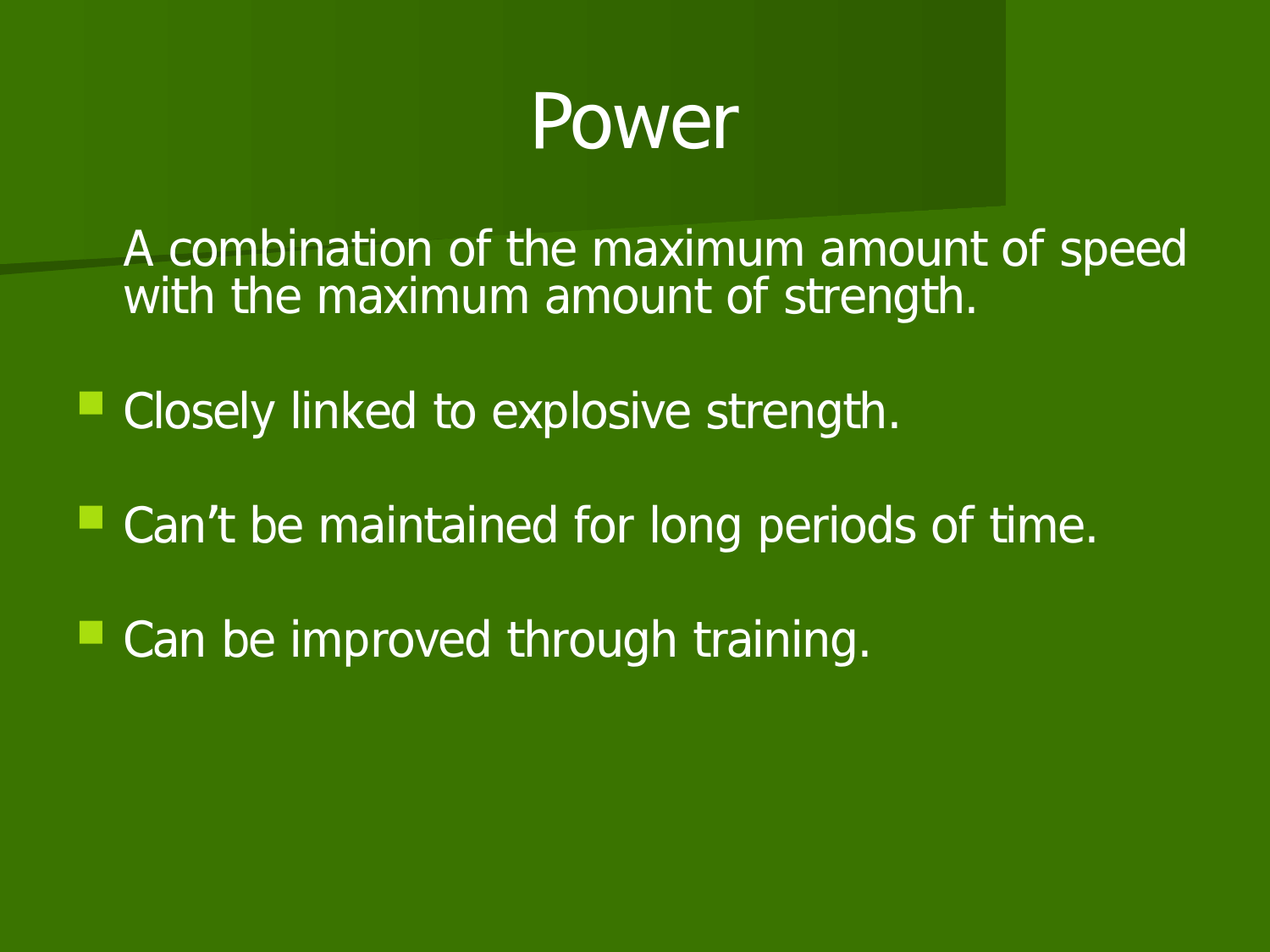

# Power
	A combination of the maximum amount of speed with the maximum amount of strength.

Closely linked to explosive strength.

Can’t be maintained for long periods of time.

Can be improved through training.